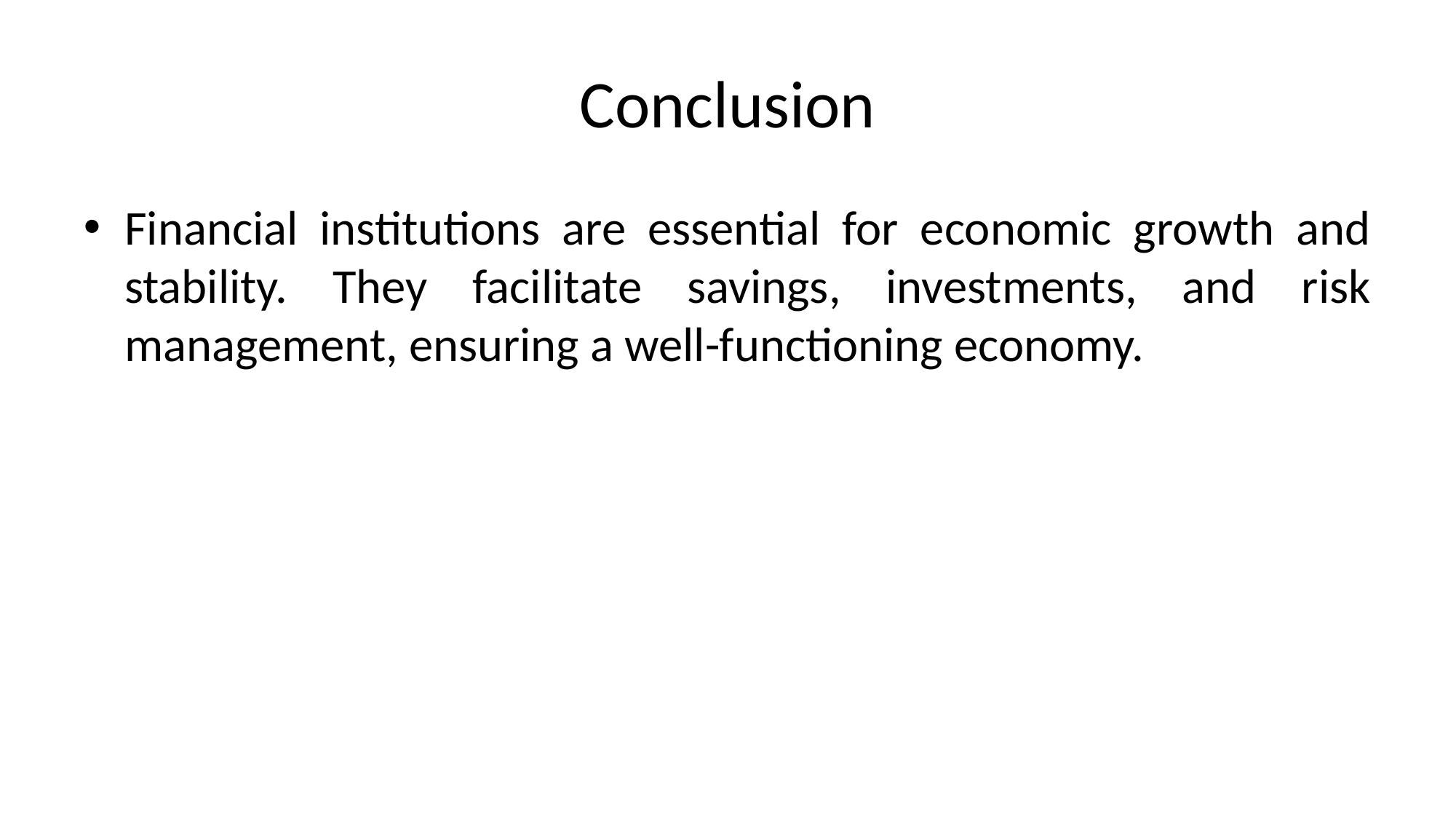

# Conclusion
Financial institutions are essential for economic growth and stability. They facilitate savings, investments, and risk management, ensuring a well-functioning economy.